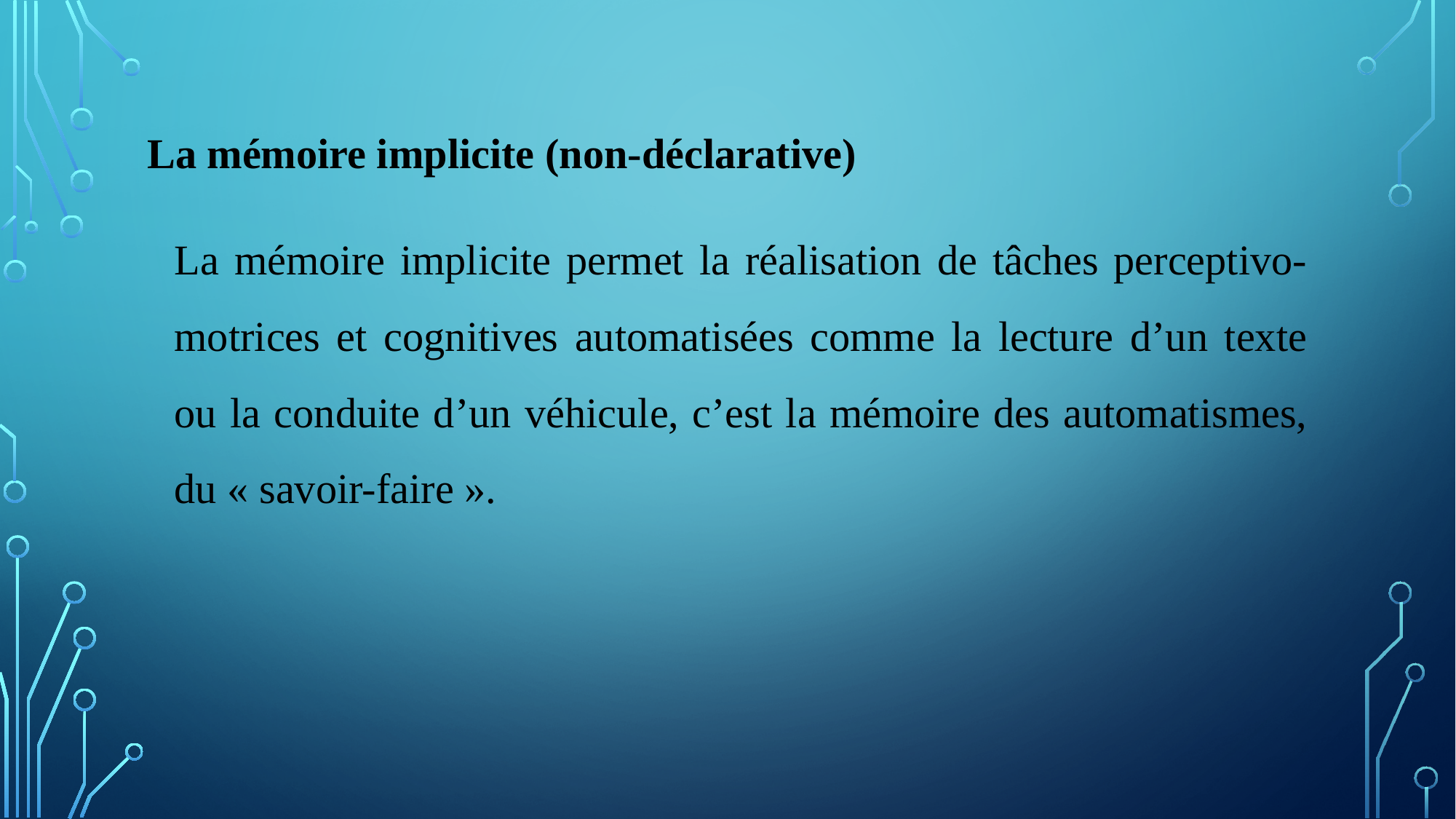

La mémoire implicite (non-déclarative)
La mémoire implicite permet la réalisation de tâches perceptivo-motrices et cognitives automatisées comme la lecture d’un texte ou la conduite d’un véhicule, c’est la mémoire des automatismes, du « savoir-faire ».